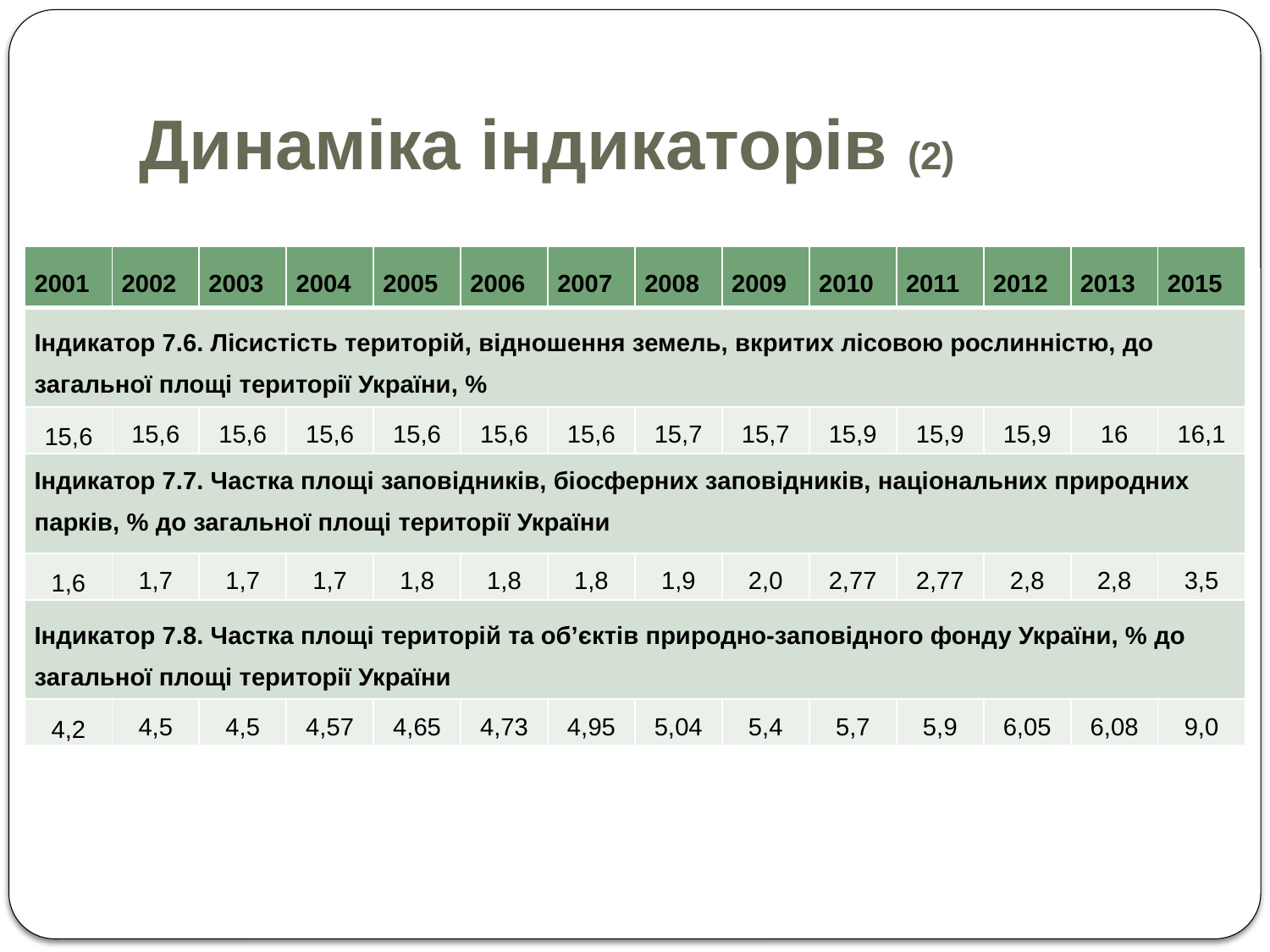

# Динаміка індикаторів (2)
| 2001 | 2002 | 2003 | 2004 | 2005 | 2006 | 2007 | 2008 | 2009 | 2010 | 2011 | 2012 | 2013 | 2015 |
| --- | --- | --- | --- | --- | --- | --- | --- | --- | --- | --- | --- | --- | --- |
| Індикатор 7.6. Лісистість територій, відношення земель, вкритих лісовою рослинністю, до загальної площі території України, % |  |  |  |  |  |  |  |  |  |  |  |  |  |
| 15,6 | 15,6 | 15,6 | 15,6 | 15,6 | 15,6 | 15,6 | 15,7 | 15,7 | 15,9 | 15,9 | 15,9 | 16 | 16,1 |
| Індикатор 7.7. Частка площі заповідників, біосферних заповідників, національних природних парків, % до загальної площі території України |  |  |  |  |  |  |  |  |  |  |  |  |  |
| 1,6 | 1,7 | 1,7 | 1,7 | 1,8 | 1,8 | 1,8 | 1,9 | 2,0 | 2,77 | 2,77 | 2,8 | 2,8 | 3,5 |
| Індикатор 7.8. Частка площі територій та об’єктів природно-заповідного фонду України, % до загальної площі території України |  |  |  |  |  |  |  |  |  |  |  |  |  |
| 4,2 | 4,5 | 4,5 | 4,57 | 4,65 | 4,73 | 4,95 | 5,04 | 5,4 | 5,7 | 5,9 | 6,05 | 6,08 | 9,0 |